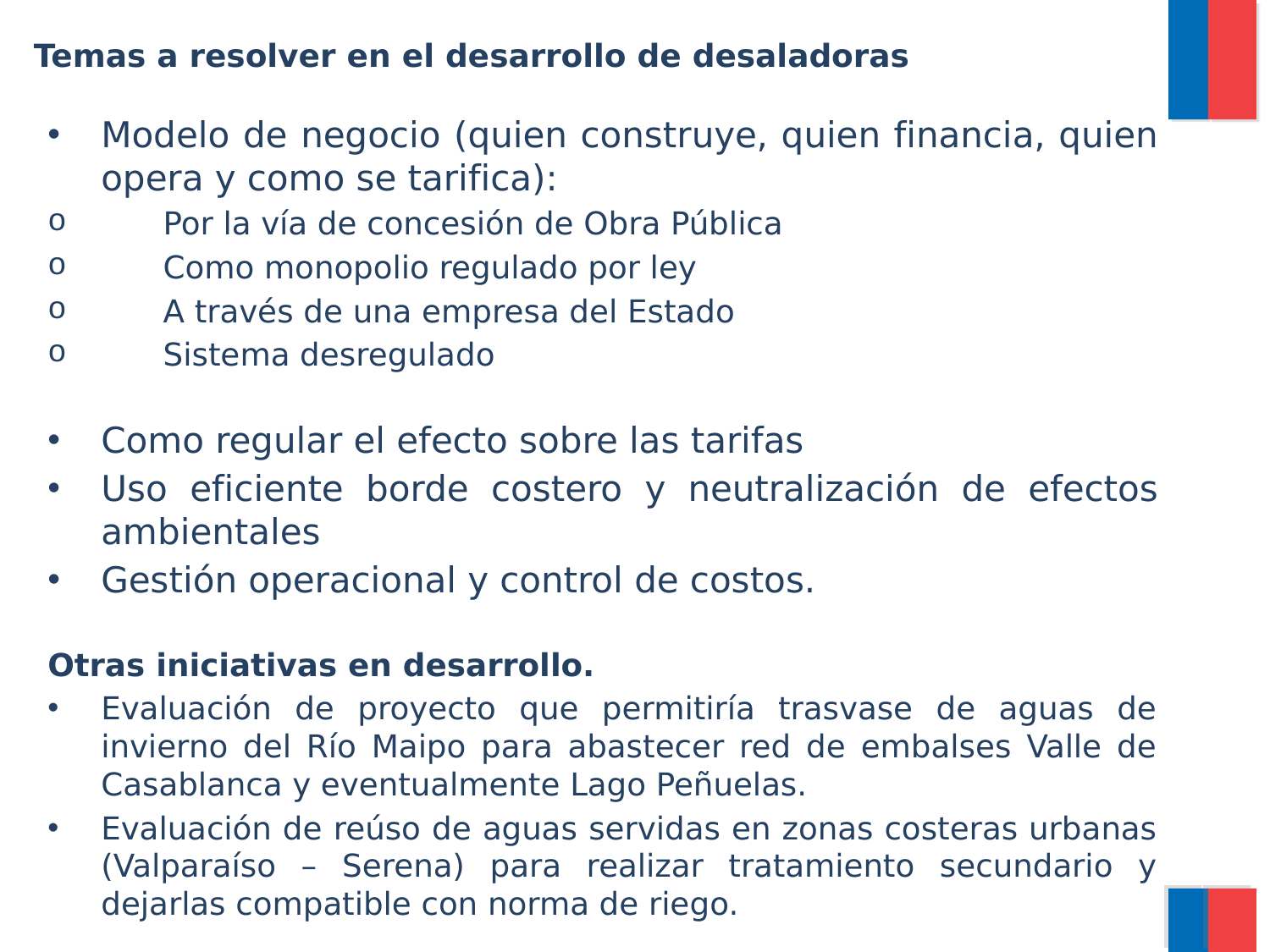

# Temas a resolver en el desarrollo de desaladoras
Modelo de negocio (quien construye, quien financia, quien opera y como se tarifica):
Por la vía de concesión de Obra Pública
Como monopolio regulado por ley
A través de una empresa del Estado
Sistema desregulado

Como regular el efecto sobre las tarifas
Uso eficiente borde costero y neutralización de efectos ambientales
Gestión operacional y control de costos.

Otras iniciativas en desarrollo.
Evaluación de proyecto que permitiría trasvase de aguas de invierno del Río Maipo para abastecer red de embalses Valle de Casablanca y eventualmente Lago Peñuelas.
Evaluación de reúso de aguas servidas en zonas costeras urbanas (Valparaíso – Serena) para realizar tratamiento secundario y dejarlas compatible con norma de riego.